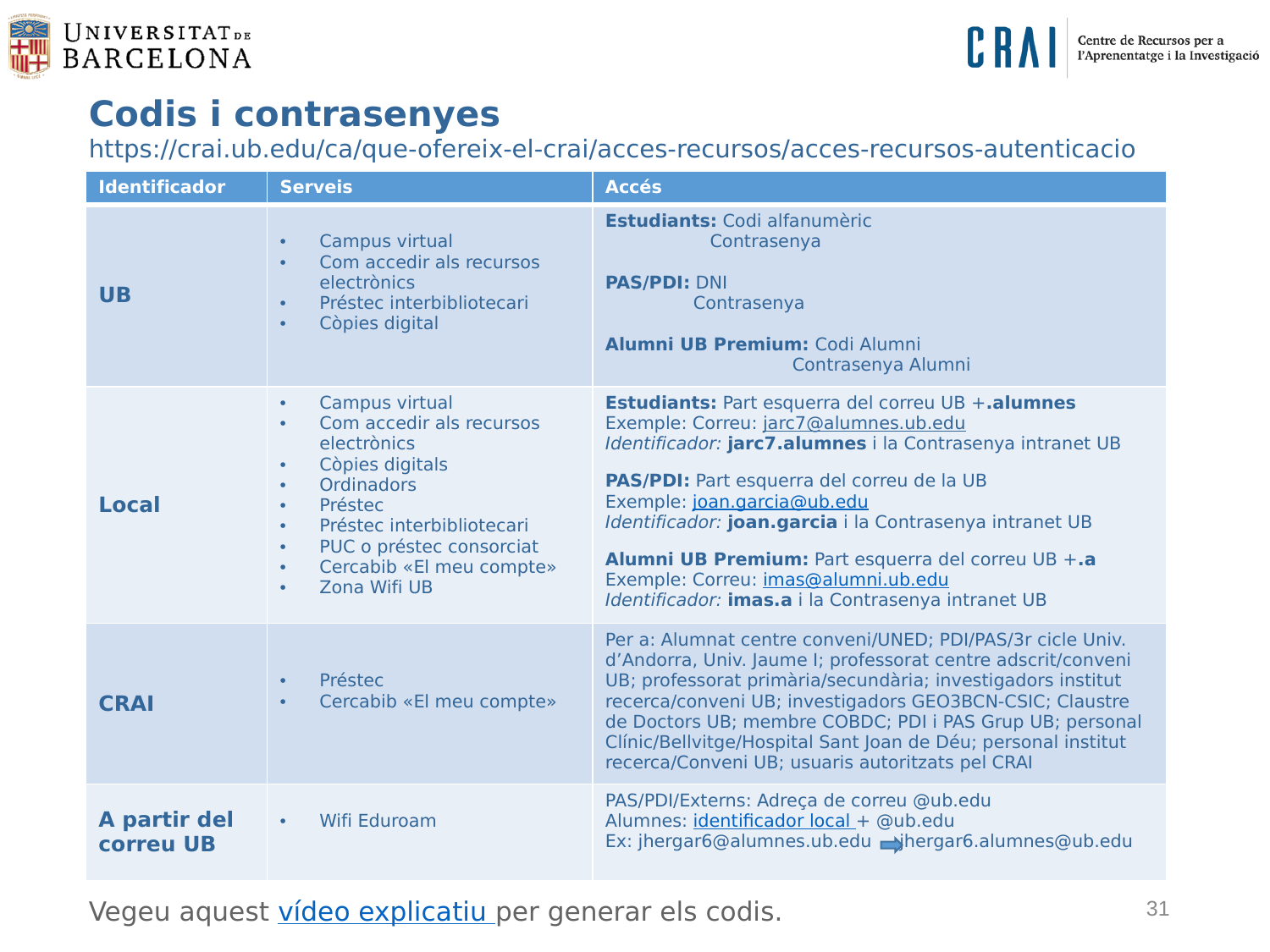

Codis i contrasenyes
https://crai.ub.edu/ca/que-ofereix-el-crai/acces-recursos/acces-recursos-autenticacio
| Identificador | Serveis | Accés |
| --- | --- | --- |
| UB | Campus virtual Com accedir als recursos electrònics Préstec interbibliotecari Còpies digital | Estudiants: Codi alfanumèric Contrasenya PAS/PDI: DNI Contrasenya Alumni UB Premium: Codi Alumni Contrasenya Alumni |
| Local | Campus virtual Com accedir als recursos electrònics Còpies digitals Ordinadors Préstec Préstec interbibliotecari PUC o préstec consorciat Cercabib «El meu compte» Zona Wifi UB | Estudiants: Part esquerra del correu UB +.alumnes Exemple: Correu: jarc7@alumnes.ub.edu Identificador: jarc7.alumnes i la Contrasenya intranet UB PAS/PDI: Part esquerra del correu de la UB Exemple: joan.garcia@ub.edu Identificador: joan.garcia i la Contrasenya intranet UB Alumni UB Premium: Part esquerra del correu UB +.a Exemple: Correu: imas@alumni.ub.edu Identificador: imas.a i la Contrasenya intranet UB |
| CRAI | Préstec Cercabib «El meu compte» | Per a: Alumnat centre conveni/UNED; PDI/PAS/3r cicle Univ. d’Andorra, Univ. Jaume I; professorat centre adscrit/conveni UB; professorat primària/secundària; investigadors institut recerca/conveni UB; investigadors GEO3BCN-CSIC; Claustre de Doctors UB; membre COBDC; PDI i PAS Grup UB; personal Clínic/Bellvitge/Hospital Sant Joan de Déu; personal institut recerca/Conveni UB; usuaris autoritzats pel CRAI |
| A partir del correu UB | Wifi Eduroam | PAS/PDI/Externs: Adreça de correu @ub.edu Alumnes: identificador local + @ub.edu Ex: jhergar6@alumnes.ub.edu   jhergar6.alumnes@ub.edu |

31
Vegeu aquest vídeo explicatiu per generar els codis.